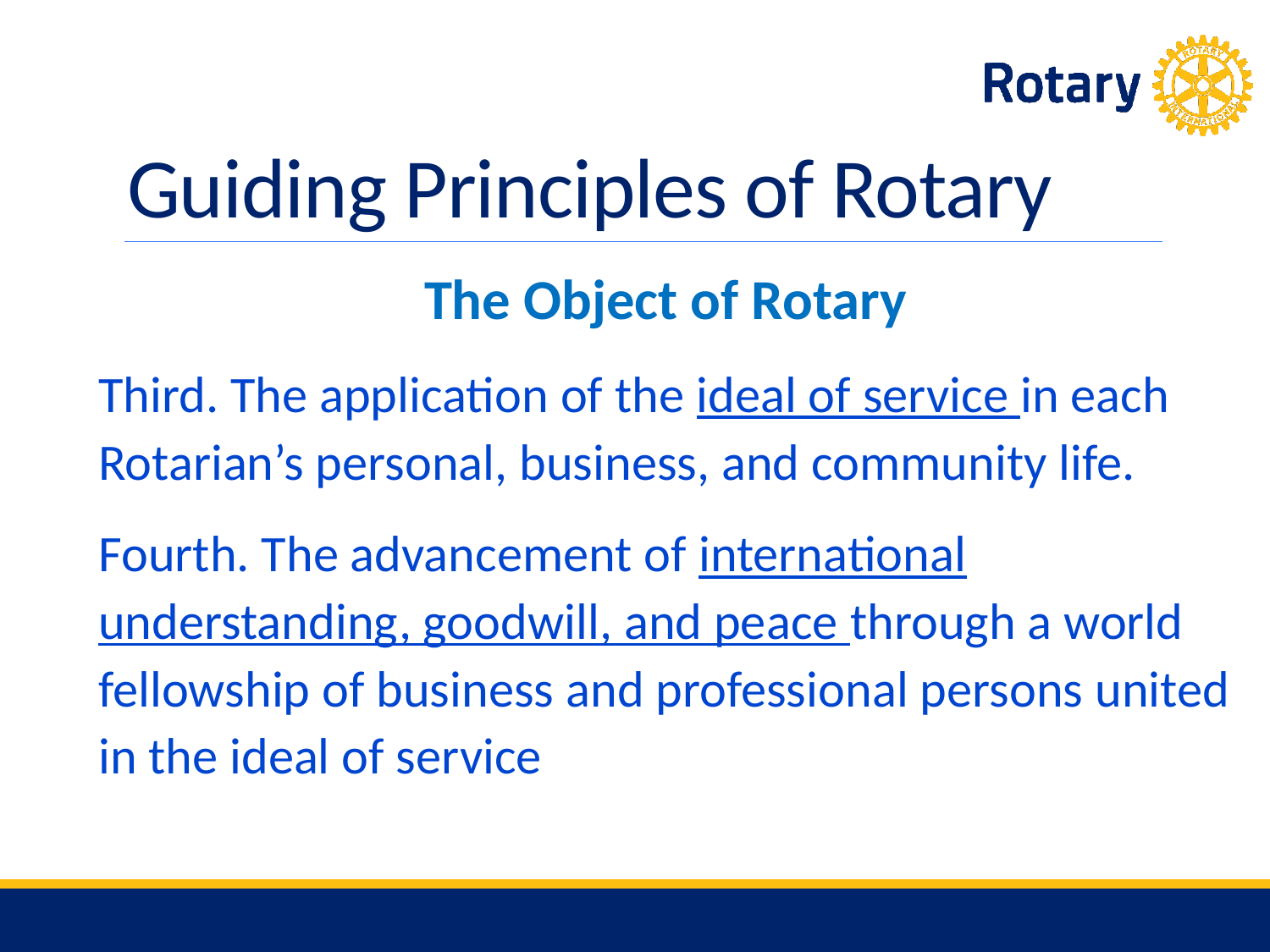

# Guiding Principles of Rotary
The Object of Rotary
Third. The application of the ideal of service in each Rotarian’s personal, business, and community life.
Fourth. The advancement of international understanding, goodwill, and peace through a world fellowship of business and professional persons united in the ideal of service